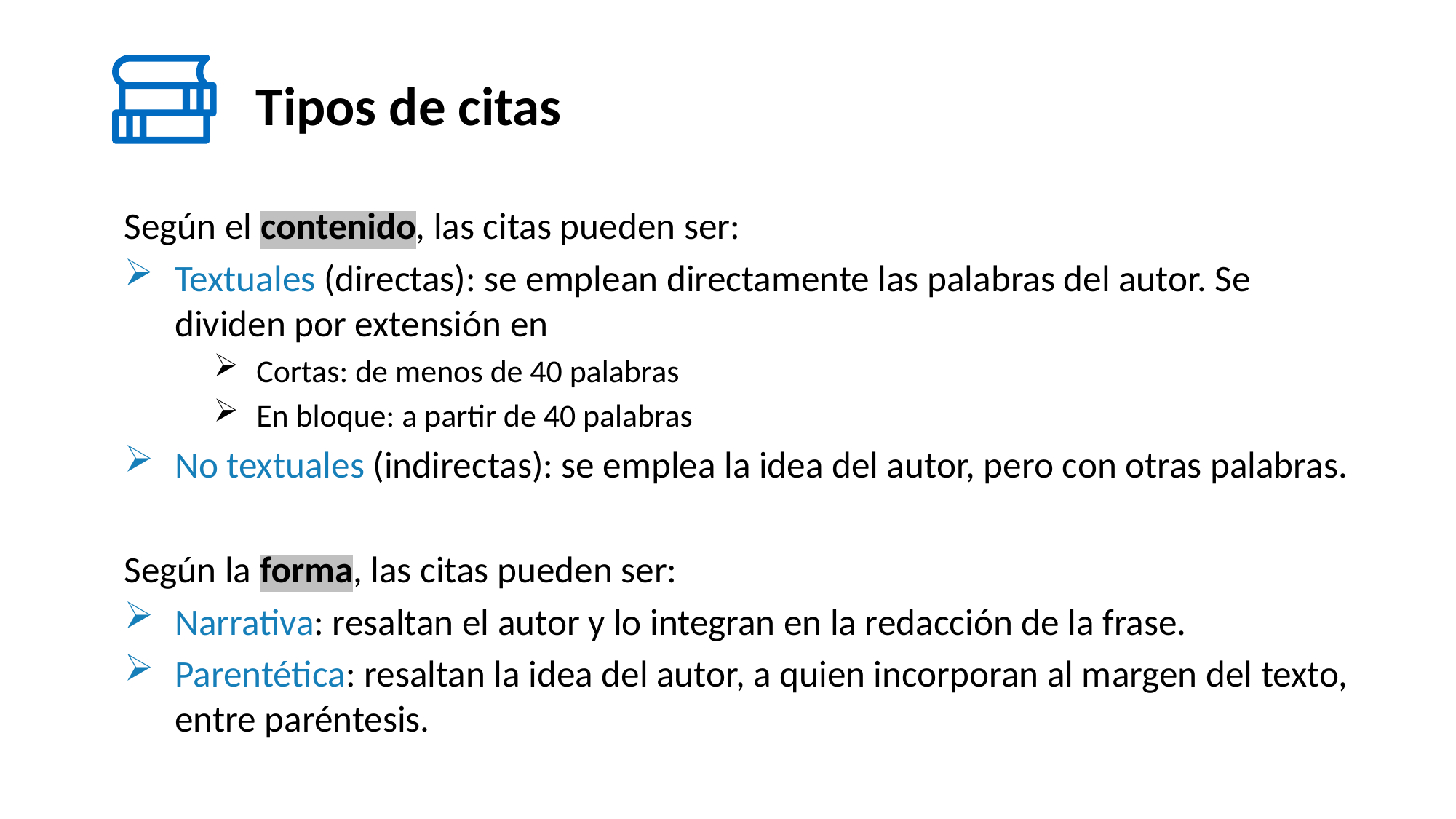

# Tipos de citas

Según el contenido, las citas pueden ser:
Textuales (directas): se emplean directamente las palabras del autor. Se dividen por extensión en
Cortas: de menos de 40 palabras
En bloque: a partir de 40 palabras
No textuales (indirectas): se emplea la idea del autor, pero con otras palabras.

Según la forma, las citas pueden ser:
Narrativa: resaltan el autor y lo integran en la redacción de la frase.
Parentética: resaltan la idea del autor, a quien incorporan al margen del texto, entre paréntesis.